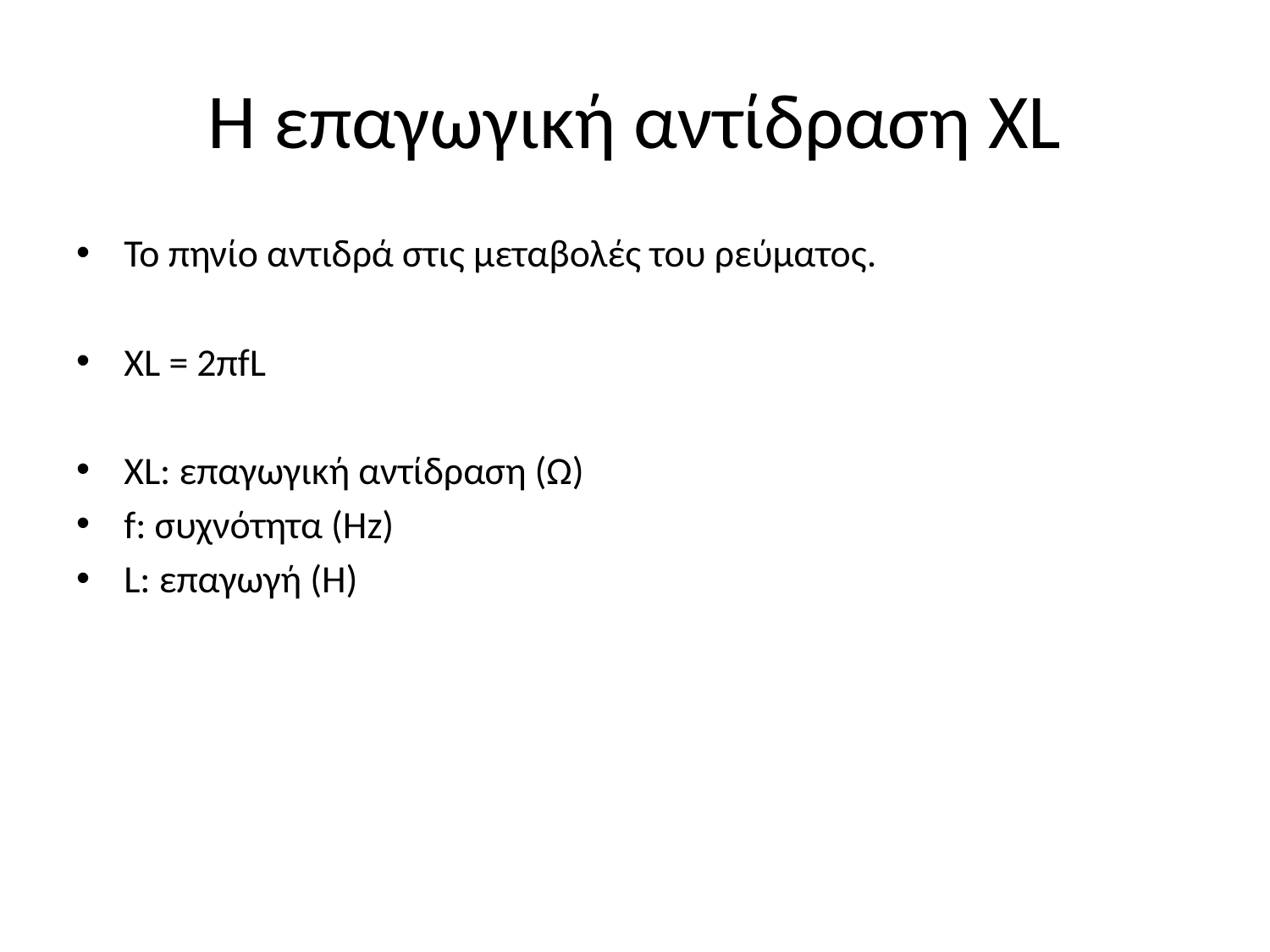

# Η επαγωγική αντίδραση XL
Το πηνίο αντιδρά στις μεταβολές του ρεύματος.

XL = 2πfL

XL: επαγωγική αντίδραση (Ω)
f: συχνότητα (Hz)
L: επαγωγή (H)